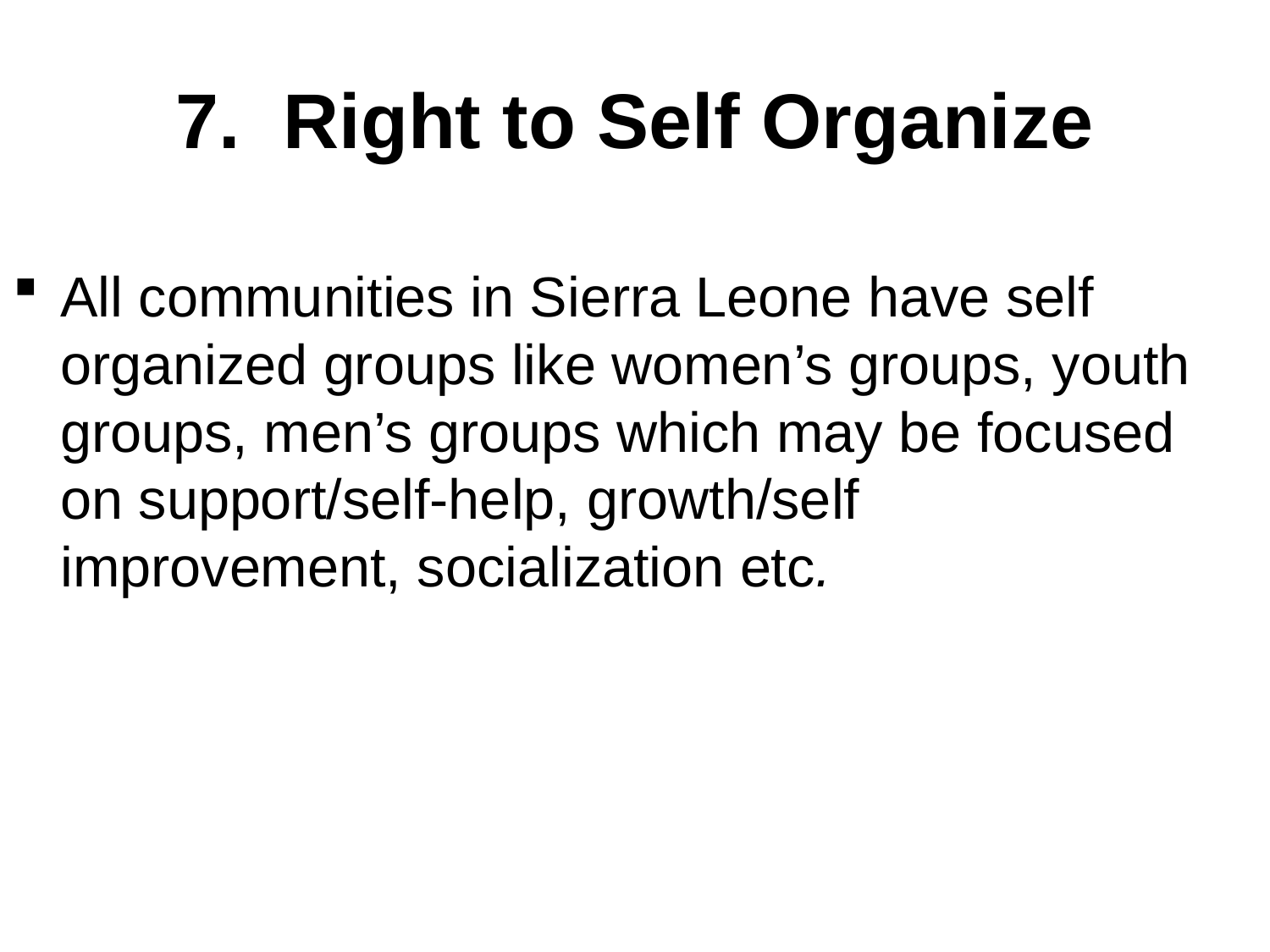

# 7.  Right to Self Organize
All communities in Sierra Leone have self organized groups like women’s groups, youth groups, men’s groups which may be focused on support/self-help, growth/self improvement, socialization etc.